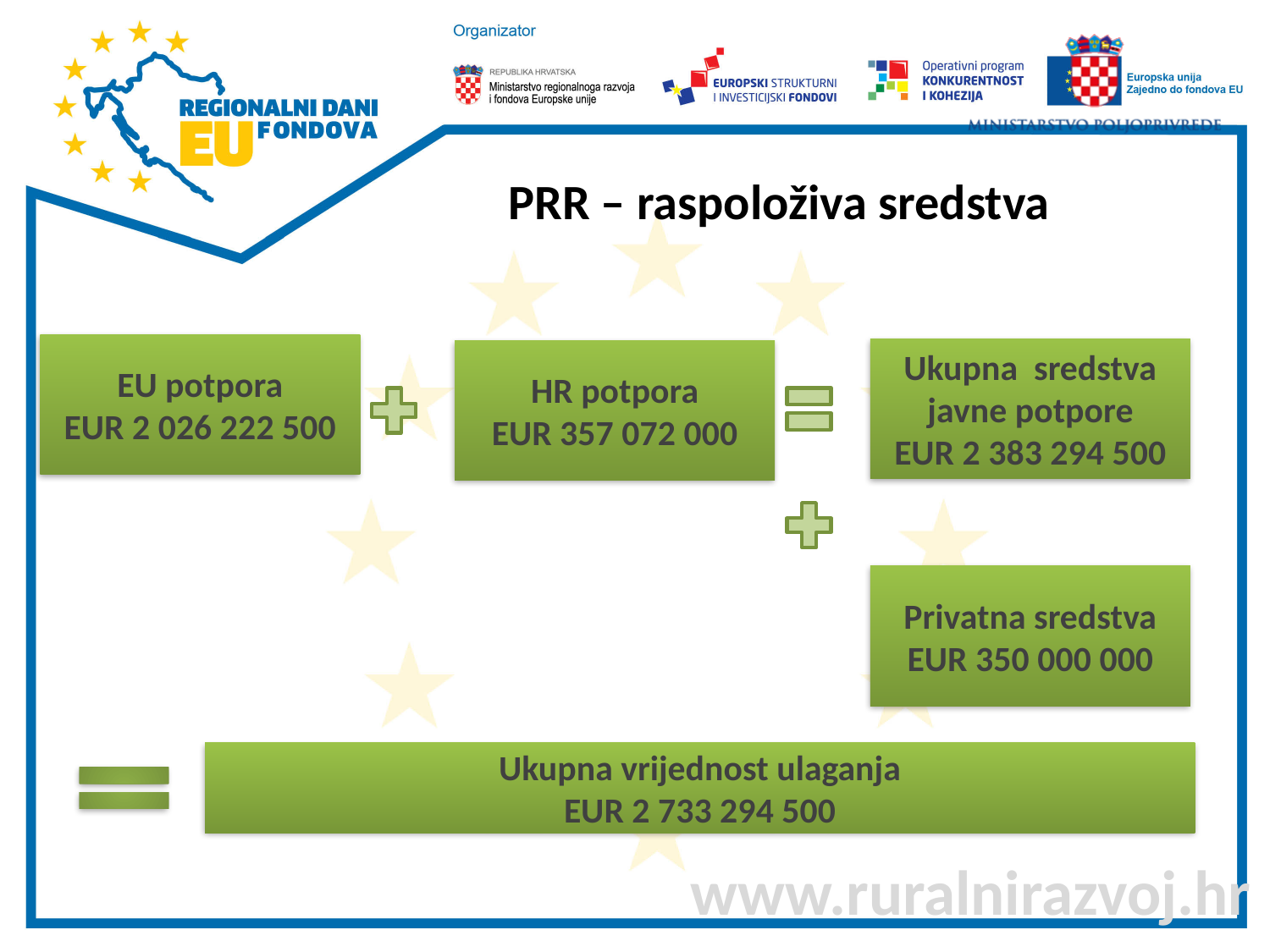

# PRR – raspoloživa sredstva
EU potpora
EUR 2 026 222 500
Ukupna  sredstva javne potpore
EUR 2 383 294 500
HR potpora
EUR 357 072 000

Privatna sredstva
EUR 350 000 000
Ukupna vrijednost ulaganja
EUR 2 733 294 500